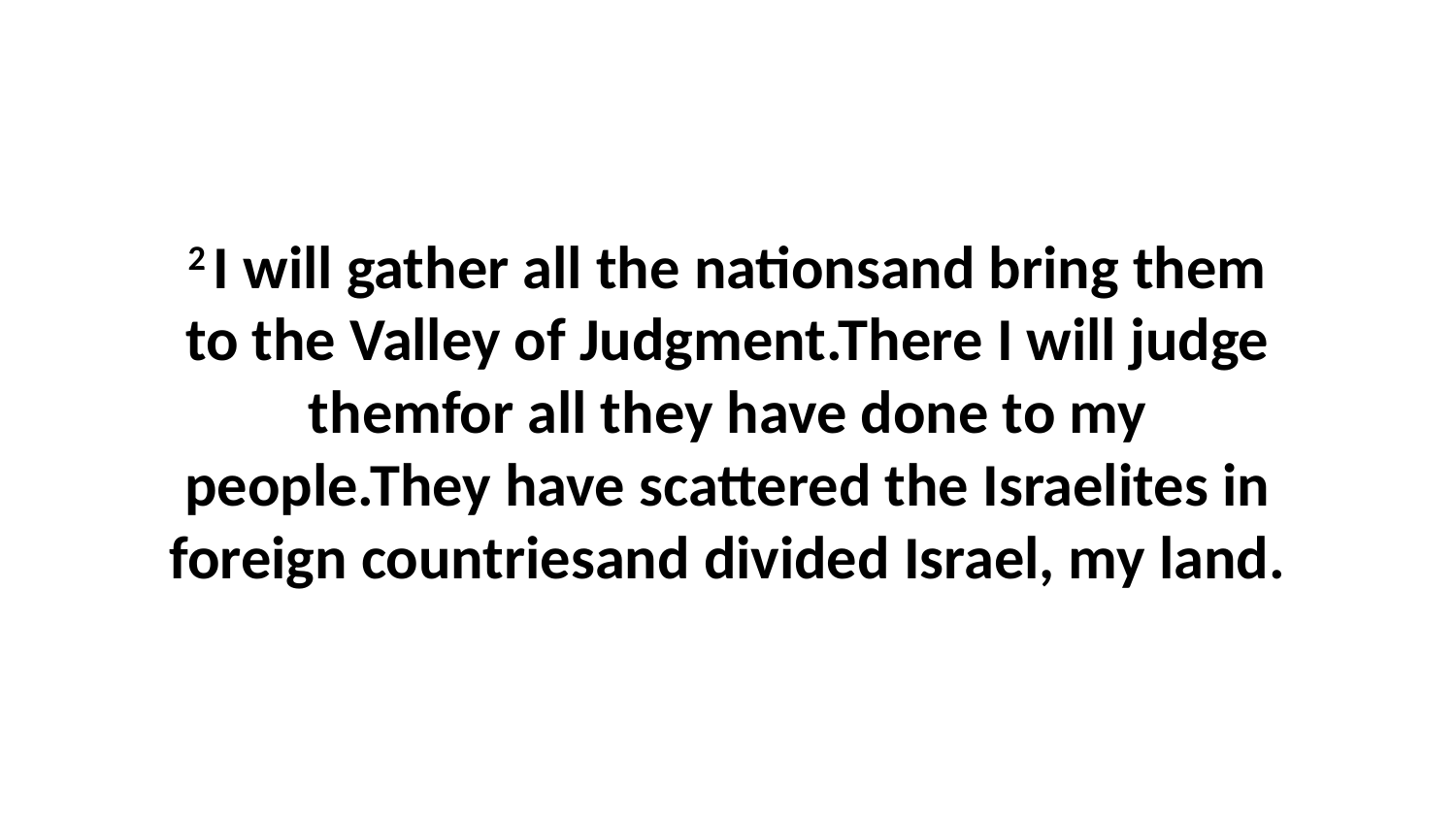

2 I will gather all the nationsand bring them to the Valley of Judgment.There I will judge themfor all they have done to my people.They have scattered the Israelites in foreign countriesand divided Israel, my land.